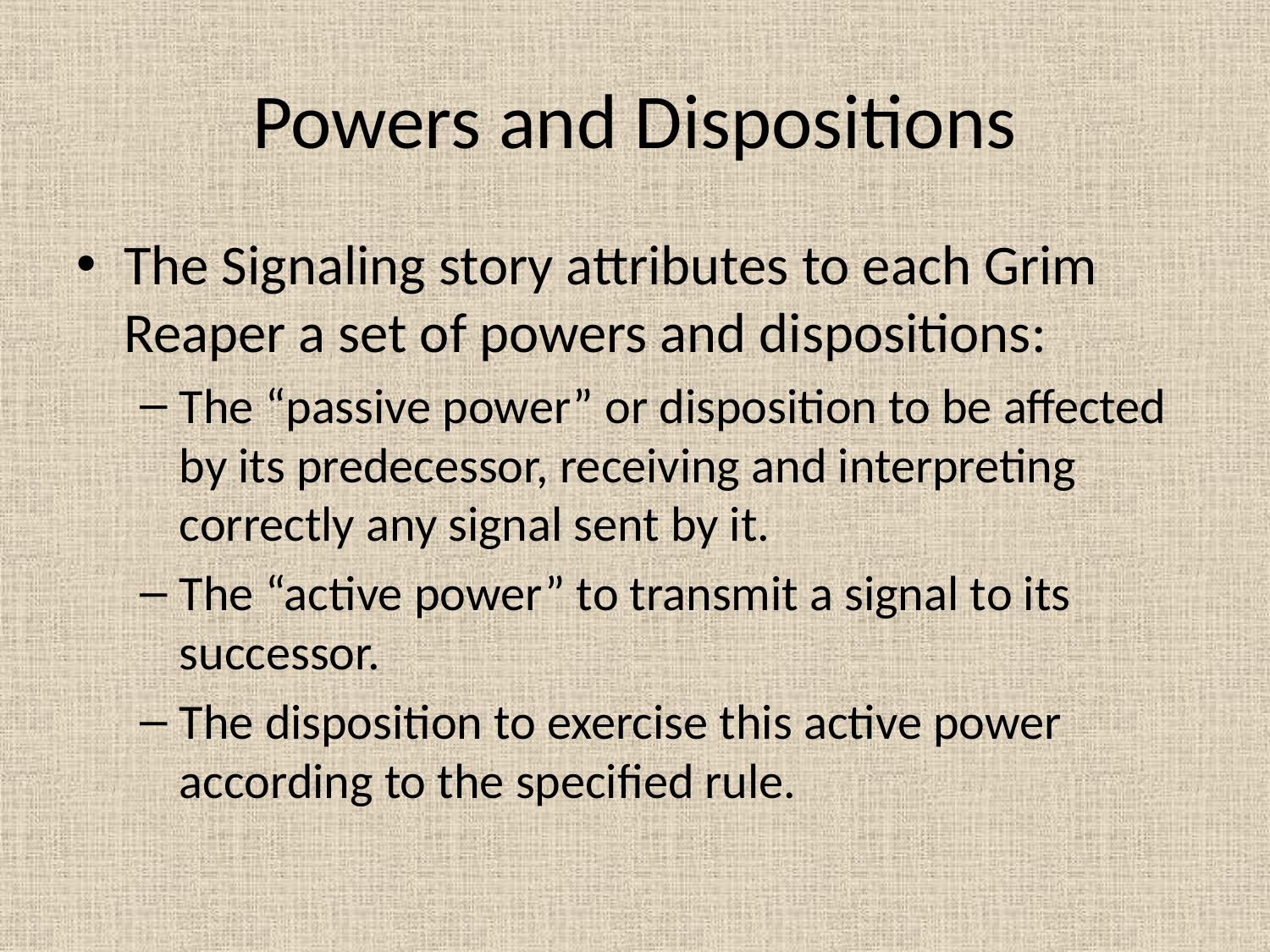

# Powers and Dispositions
The Signaling story attributes to each Grim Reaper a set of powers and dispositions:
The “passive power” or disposition to be affected by its predecessor, receiving and interpreting correctly any signal sent by it.
The “active power” to transmit a signal to its successor.
The disposition to exercise this active power according to the specified rule.